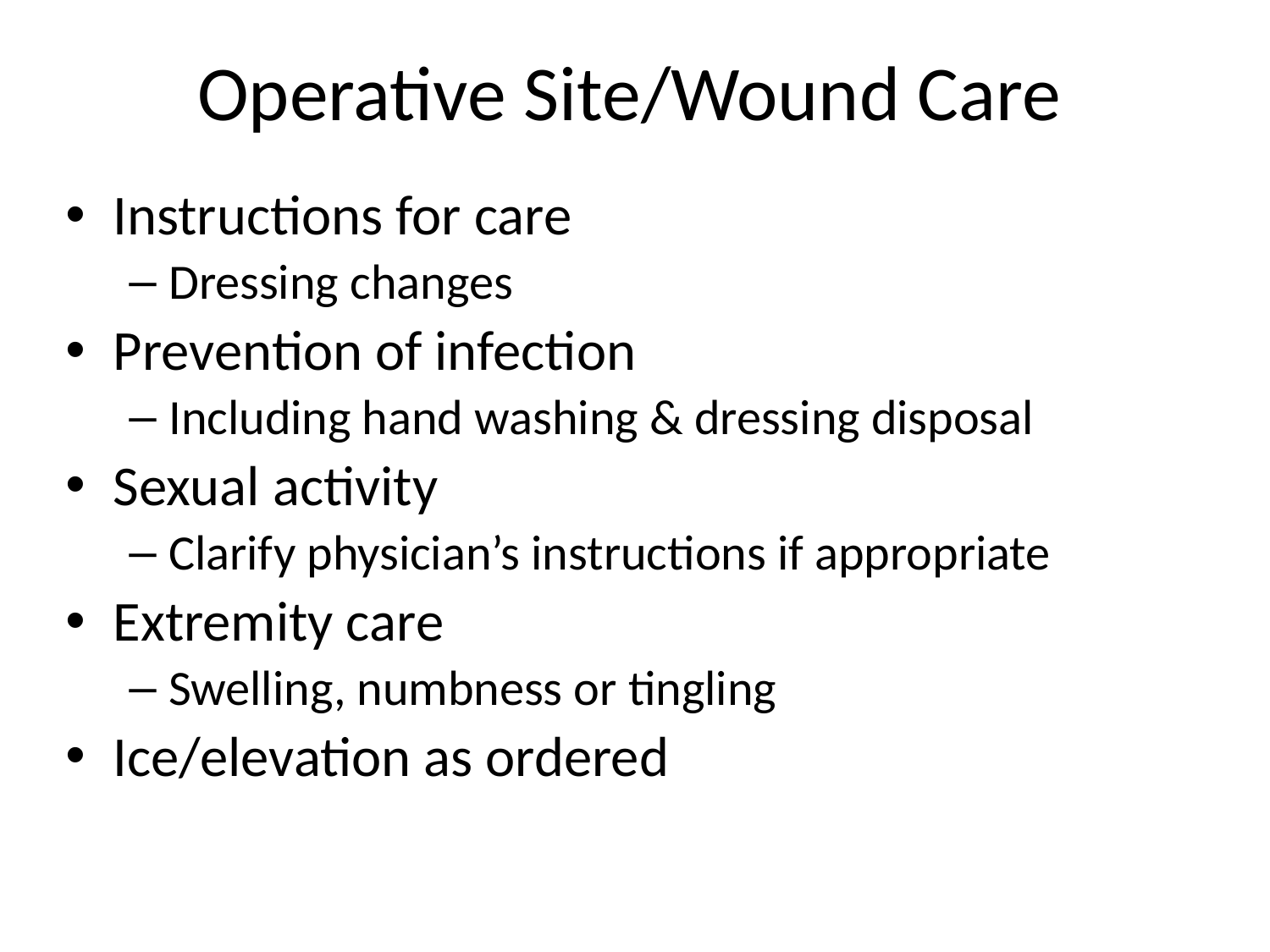

# Operative Site/Wound Care
Instructions for care
Dressing changes
Prevention of infection
Including hand washing & dressing disposal
Sexual activity
Clarify physician’s instructions if appropriate
Extremity care
Swelling, numbness or tingling
Ice/elevation as ordered